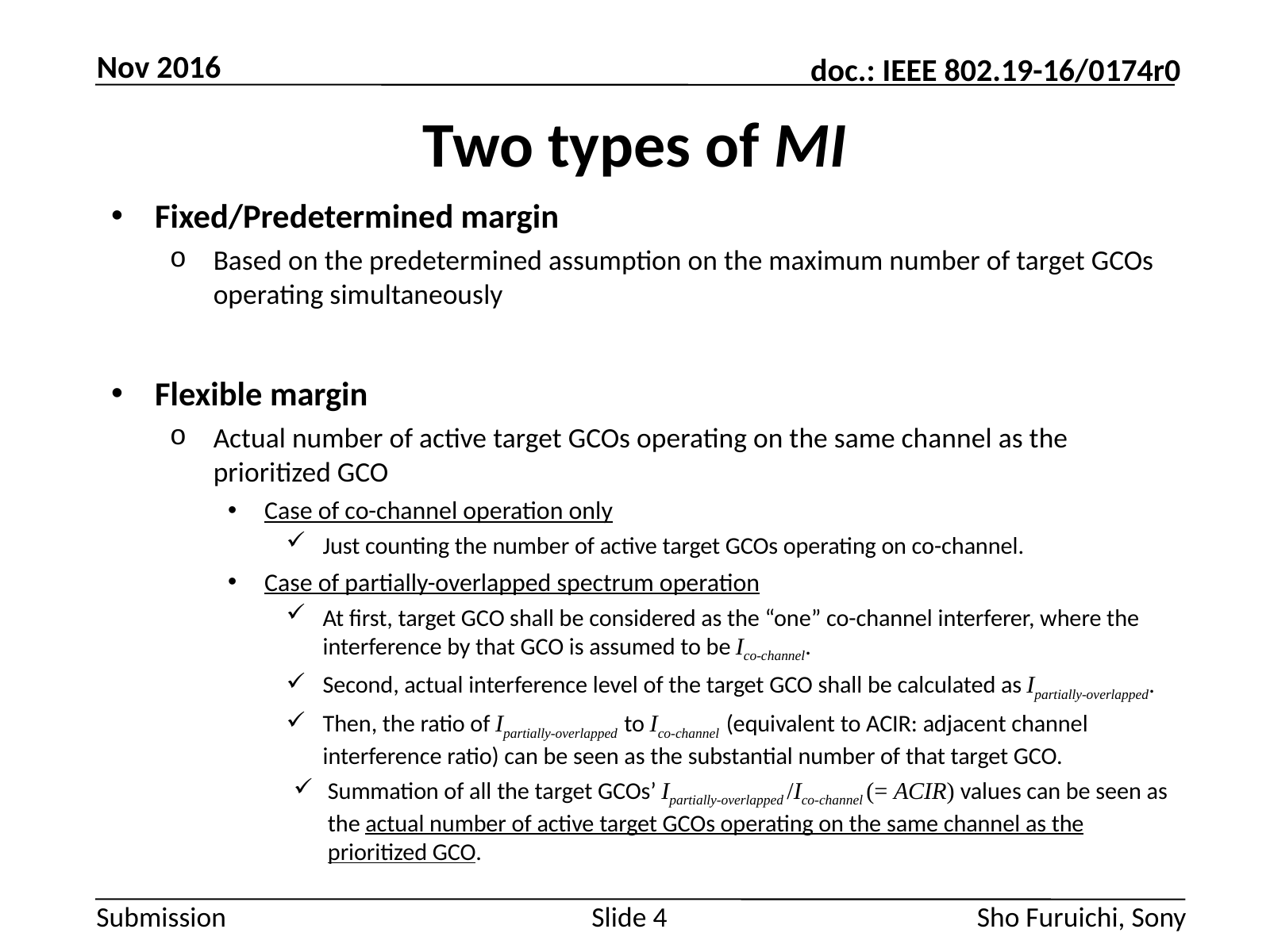

Nov 2016
# Two types of MI
Fixed/Predetermined margin
Based on the predetermined assumption on the maximum number of target GCOs operating simultaneously

Flexible margin
Actual number of active target GCOs operating on the same channel as the prioritized GCO
Case of co-channel operation only
Just counting the number of active target GCOs operating on co-channel.
Case of partially-overlapped spectrum operation
At first, target GCO shall be considered as the “one” co-channel interferer, where the interference by that GCO is assumed to be Ico-channel.
Second, actual interference level of the target GCO shall be calculated as Ipartially-overlapped.
Then, the ratio of Ipartially-overlapped  to Ico-channel  (equivalent to ACIR: adjacent channel interference ratio) can be seen as the substantial number of that target GCO.
Summation of all the target GCOs’ Ipartially-overlapped /Ico-channel (= ACIR) values can be seen as the actual number of active target GCOs operating on the same channel as the prioritized GCO.

Slide 4
Sho Furuichi, Sony